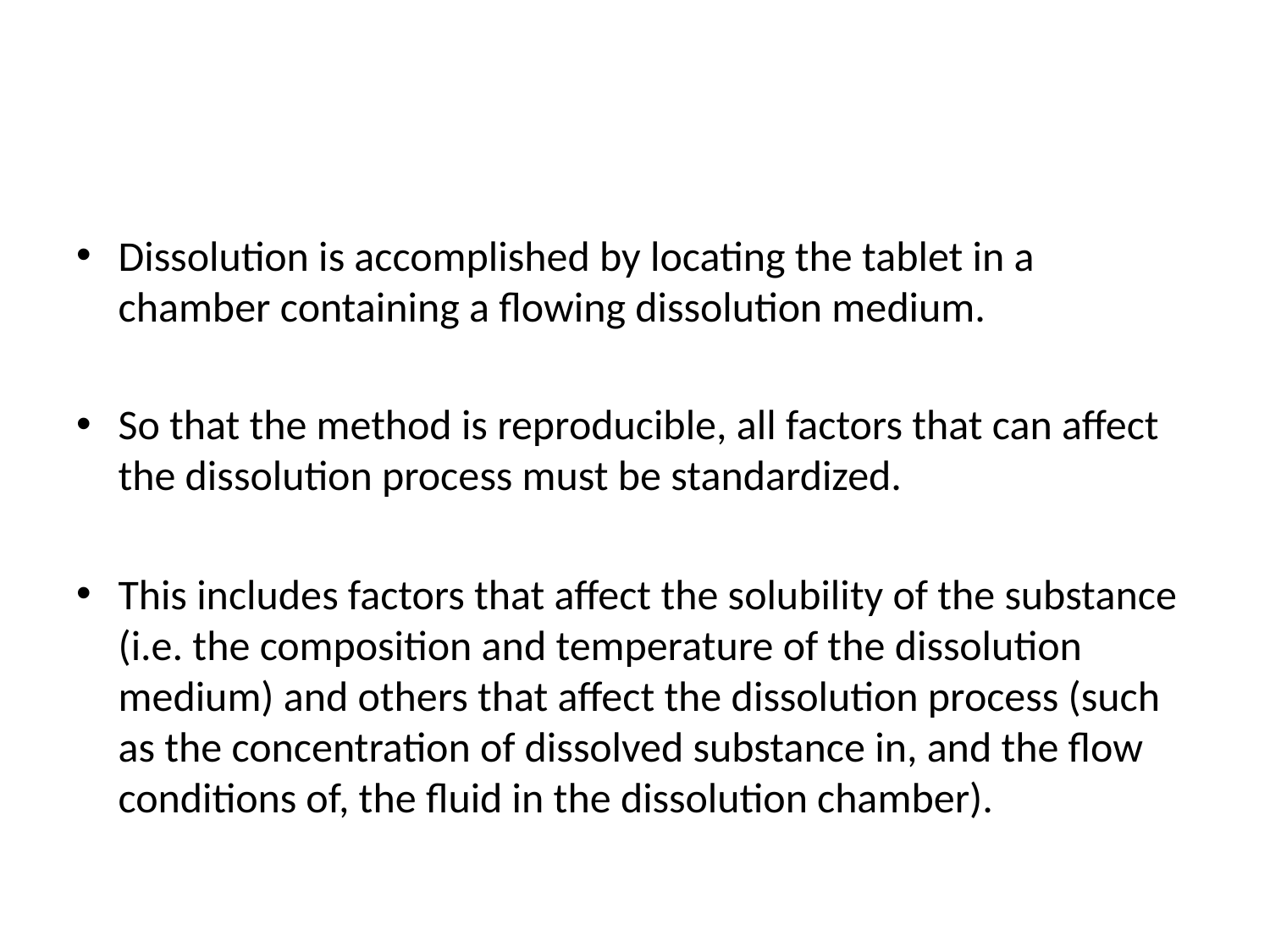

#
Dissolution is accomplished by locating the tablet in a chamber containing a flowing dissolution medium.

So that the method is reproducible, all factors that can affect the dissolution process must be standardized.

This includes factors that affect the solubility of the substance (i.e. the composition and temperature of the dissolution medium) and others that affect the dissolution process (such as the concentration of dissolved substance in, and the flow conditions of, the fluid in the dissolution chamber).